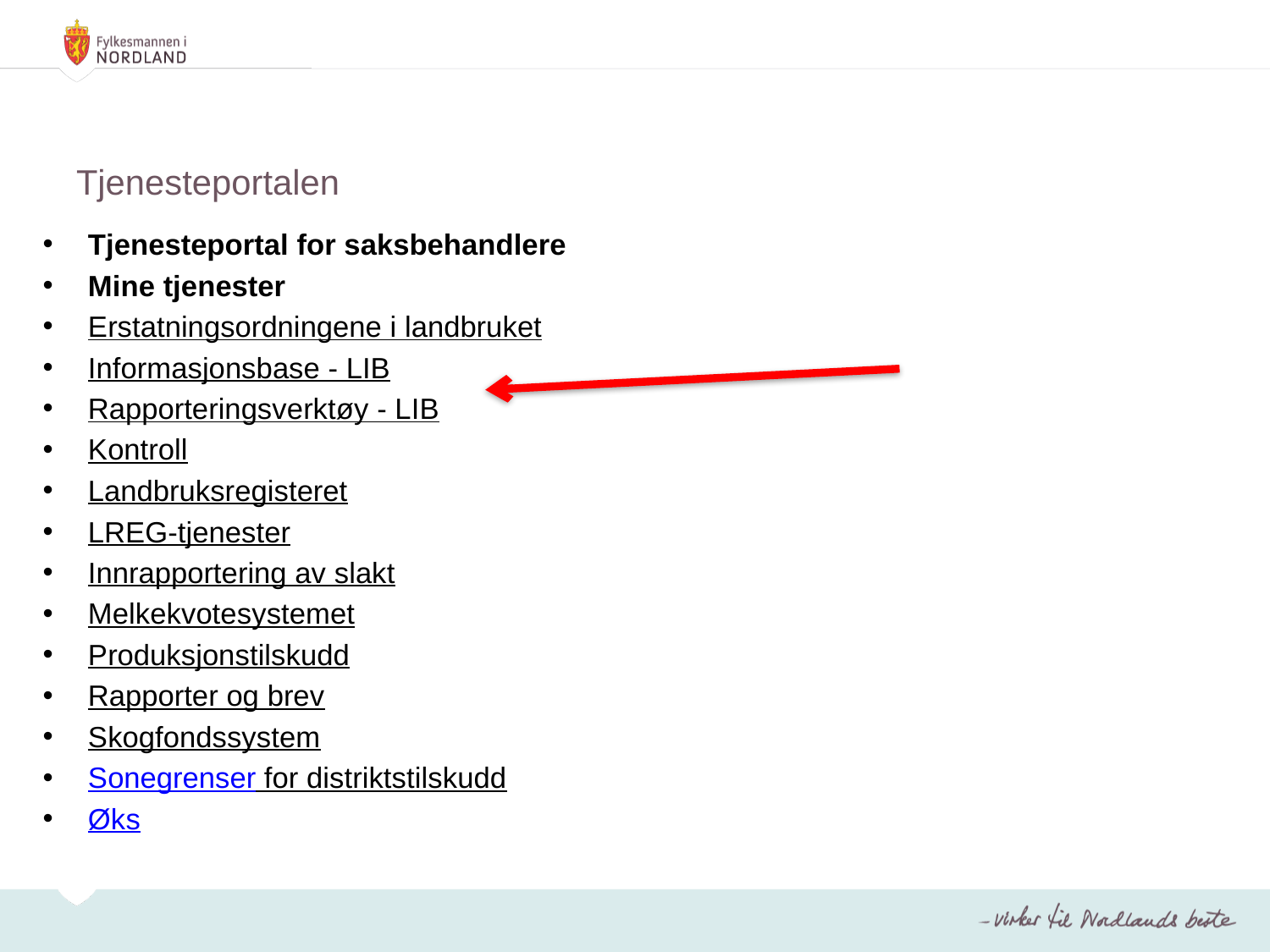

# Tjenesteportalen
Tjenesteportal for saksbehandlere
Mine tjenester
Erstatningsordningene i landbruket
Informasjonsbase - LIB
Rapporteringsverktøy - LIB
Kontroll
Landbruksregisteret
LREG-tjenester
Innrapportering av slakt
Melkekvotesystemet
Produksjonstilskudd
Rapporter og brev
Skogfondssystem
Sonegrenser for distriktstilskudd
Øks